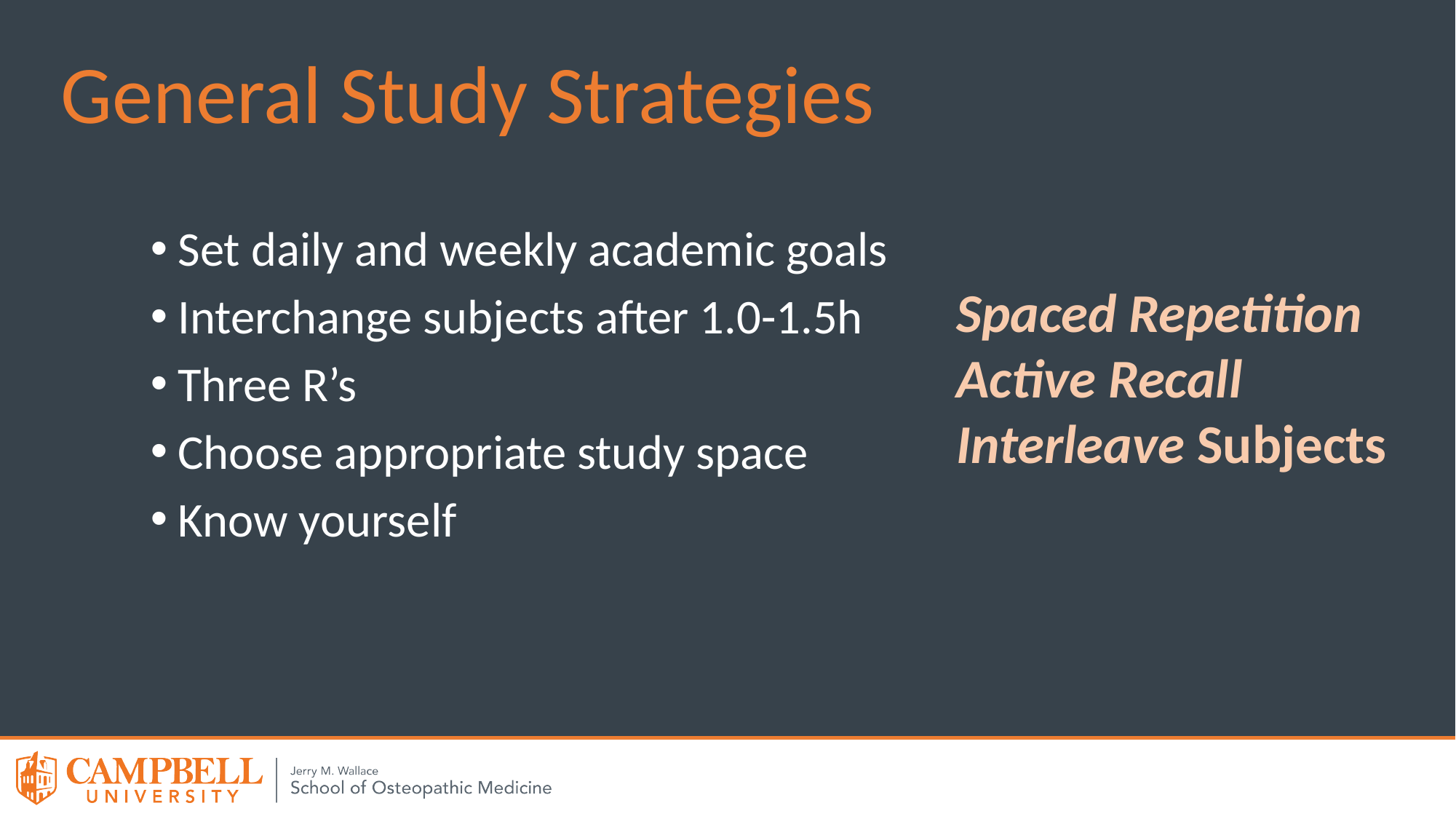

General Study Strategies
Set daily and weekly academic goals
Interchange subjects after 1.0-1.5h
Three R’s
Choose appropriate study space
Know yourself

Spaced Repetition
Active Recall
Interleave Subjects